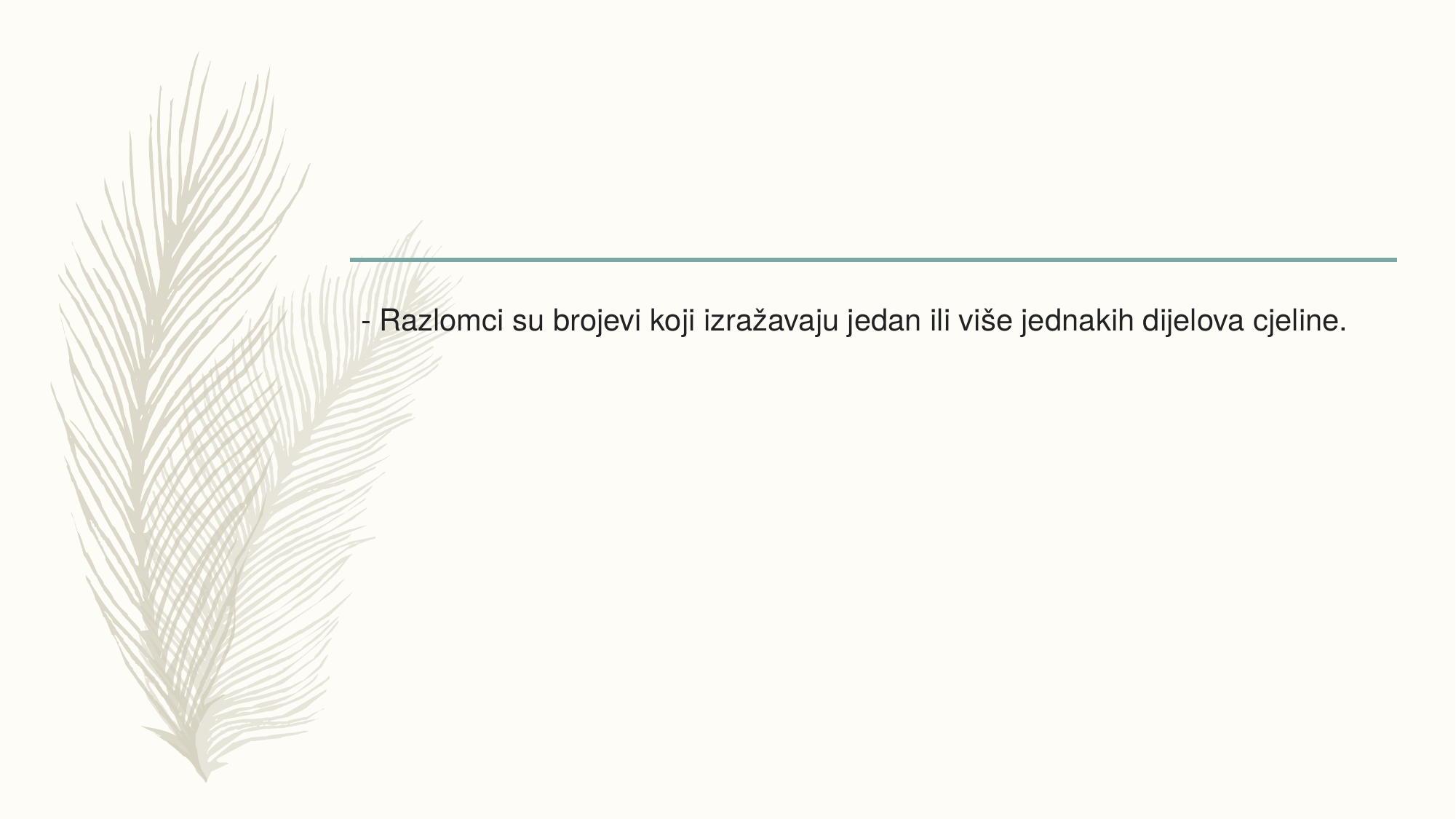

#
- Razlomci su brojevi koji izražavaju jedan ili više jednakih dijelova cjeline.